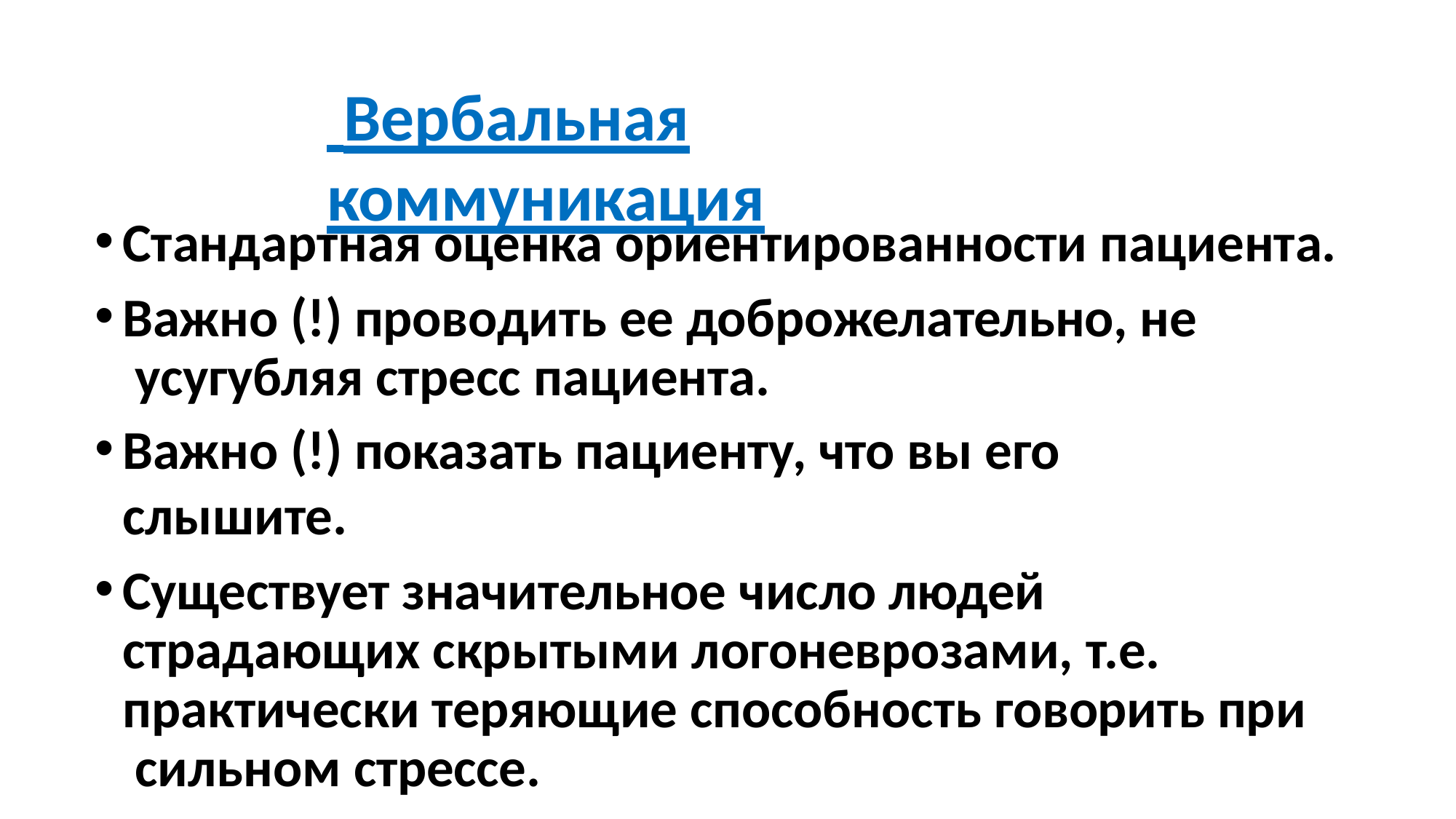

# Вербальная коммуникация
Стандартная оценка ориентированности пациента.
Важно (!) проводить ее доброжелательно, не  усугубляя стресс пациента.
Важно (!) показать пациенту, что вы его слышите.
Существует значительное число людей  страдающих скрытыми логоневрозами, т.е.
практически теряющие способность говорить при  сильном стрессе.